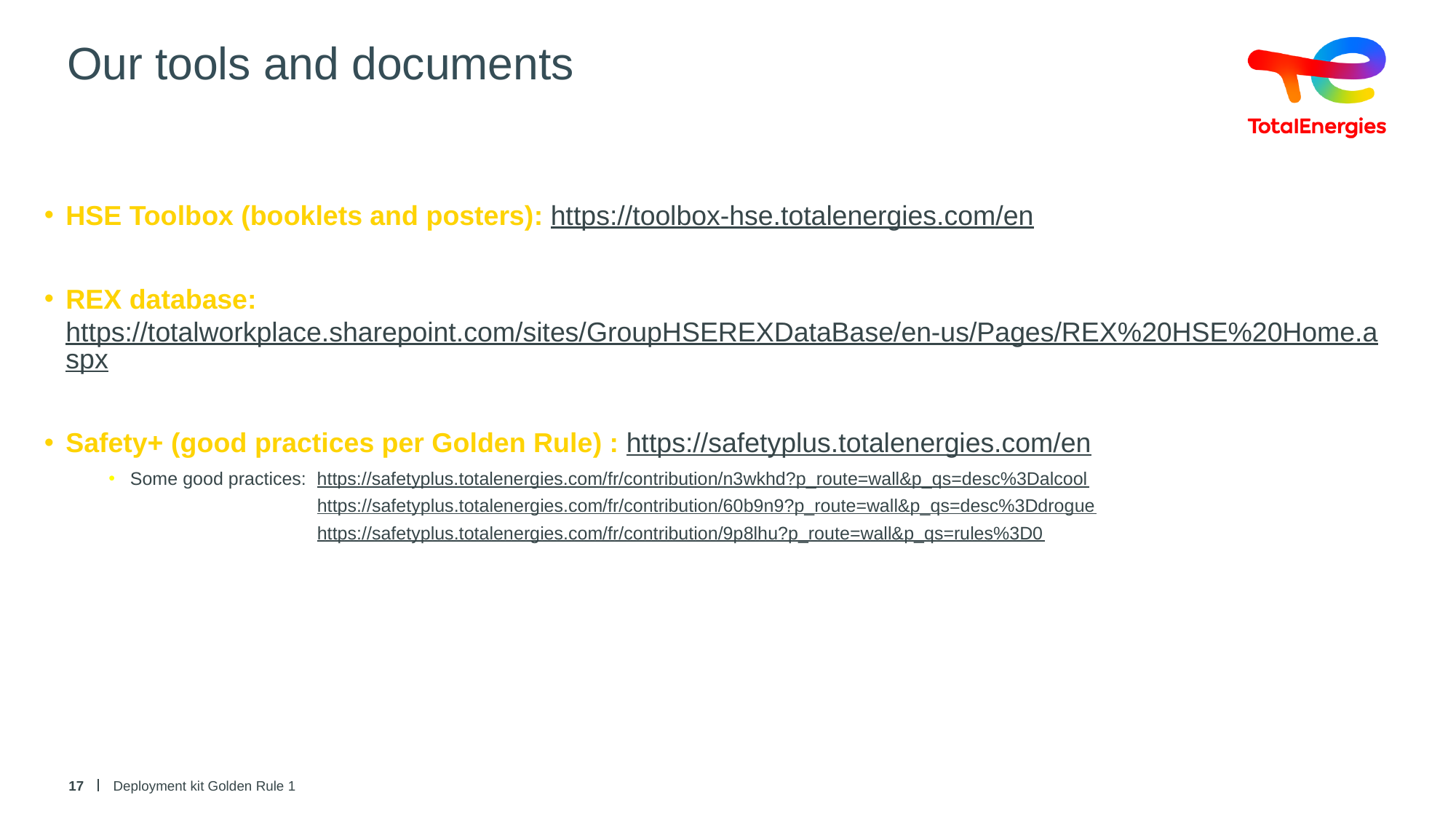

# Our tools and documents​

HSE Toolbox (booklets and posters): https://toolbox-hse.totalenergies.com/en

REX database: https://totalworkplace.sharepoint.com/sites/GroupHSEREXDataBase/en-us/Pages/REX%20HSE%20Home.aspx

Safety+ (good practices per Golden Rule) : https://safetyplus.totalenergies.com/en
Some good practices:  https://safetyplus.totalenergies.com/fr/contribution/n3wkhd?p_route=wall&p_qs=desc%3Dalcool
https://safetyplus.totalenergies.com/fr/contribution/60b9n9?p_route=wall&p_qs=desc%3Ddrogue
https://safetyplus.totalenergies.com/fr/contribution/9p8lhu?p_route=wall&p_qs=rules%3D0

17
Deployment kit Golden Rule 1